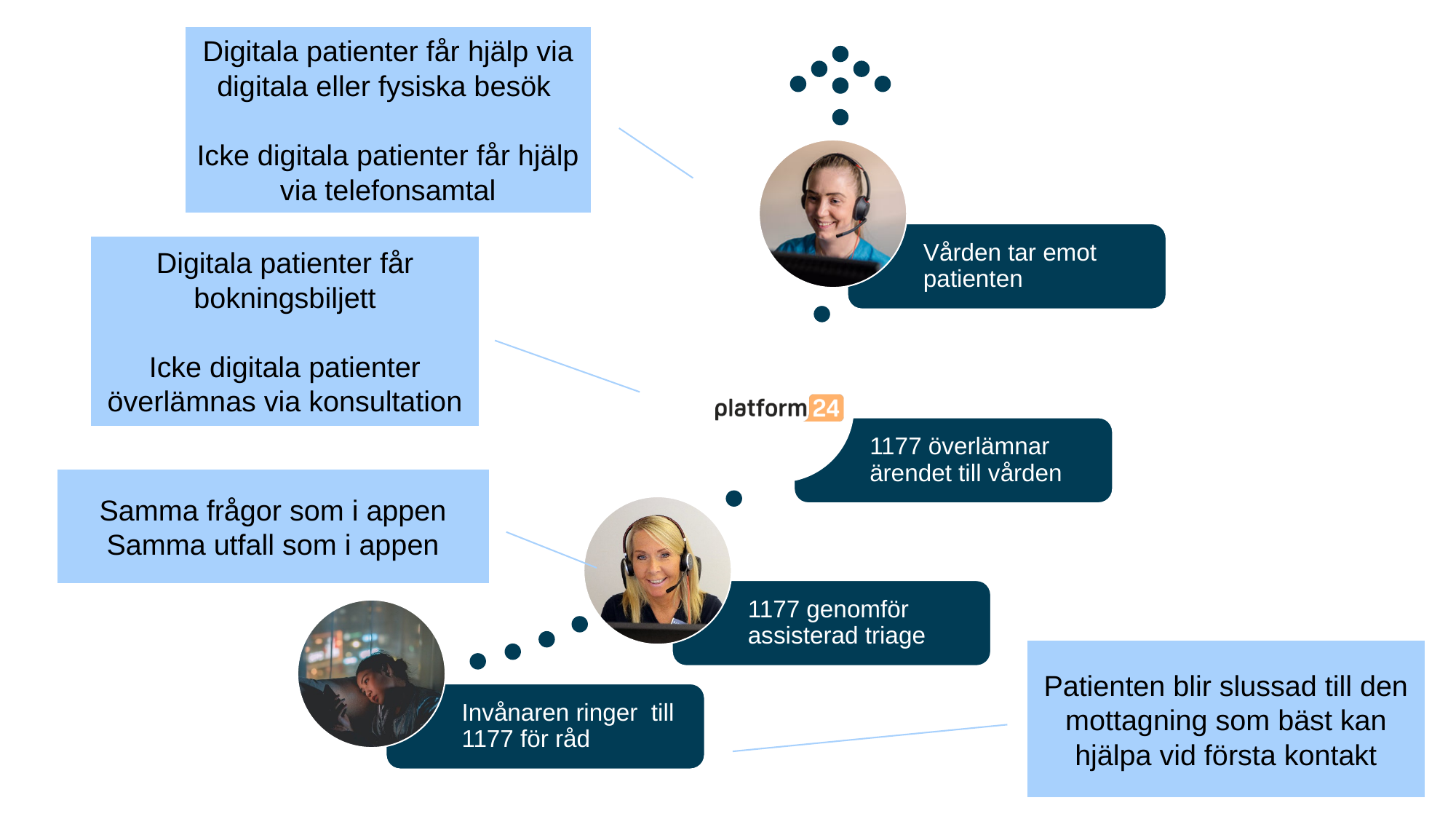

Invånaren ringer  till 1177 för råd
1177 genomför  assisterad triage
1177 överlämnar ärendet till vården
Vården tar emot patienten
Digitala patienter får hjälp via digitala eller fysiska besök

Icke digitala patienter får hjälp via telefonsamtal
Digitala patienter får bokningsbiljett

Icke digitala patienter överlämnas via konsultation
Samma frågor som i appen
Samma utfall som i appen
Patienten blir slussad till den mottagning som bäst kan hjälpa vid första kontakt